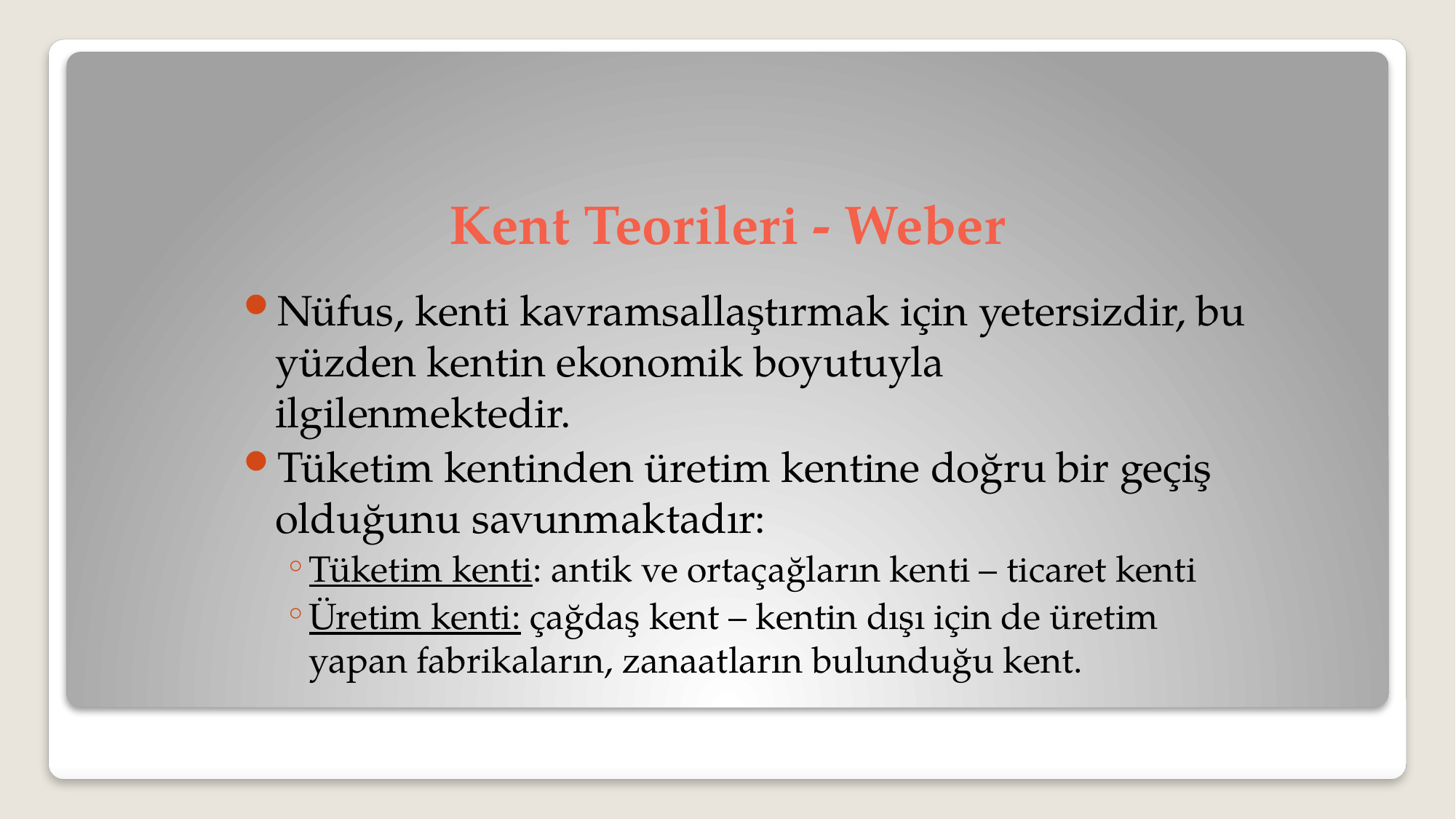

# Kent Teorileri - Weber

Nüfus, kenti kavramsallaştırmak için yetersizdir, bu yüzden kentin ekonomik boyutuyla ilgilenmektedir.
Tüketim kentinden üretim kentine doğru bir geçiş olduğunu savunmaktadır:
Tüketim kenti: antik ve ortaçağların kenti – ticaret kenti
Üretim kenti: çağdaş kent – kentin dışı için de üretim yapan fabrikaların, zanaatların bulunduğu kent.